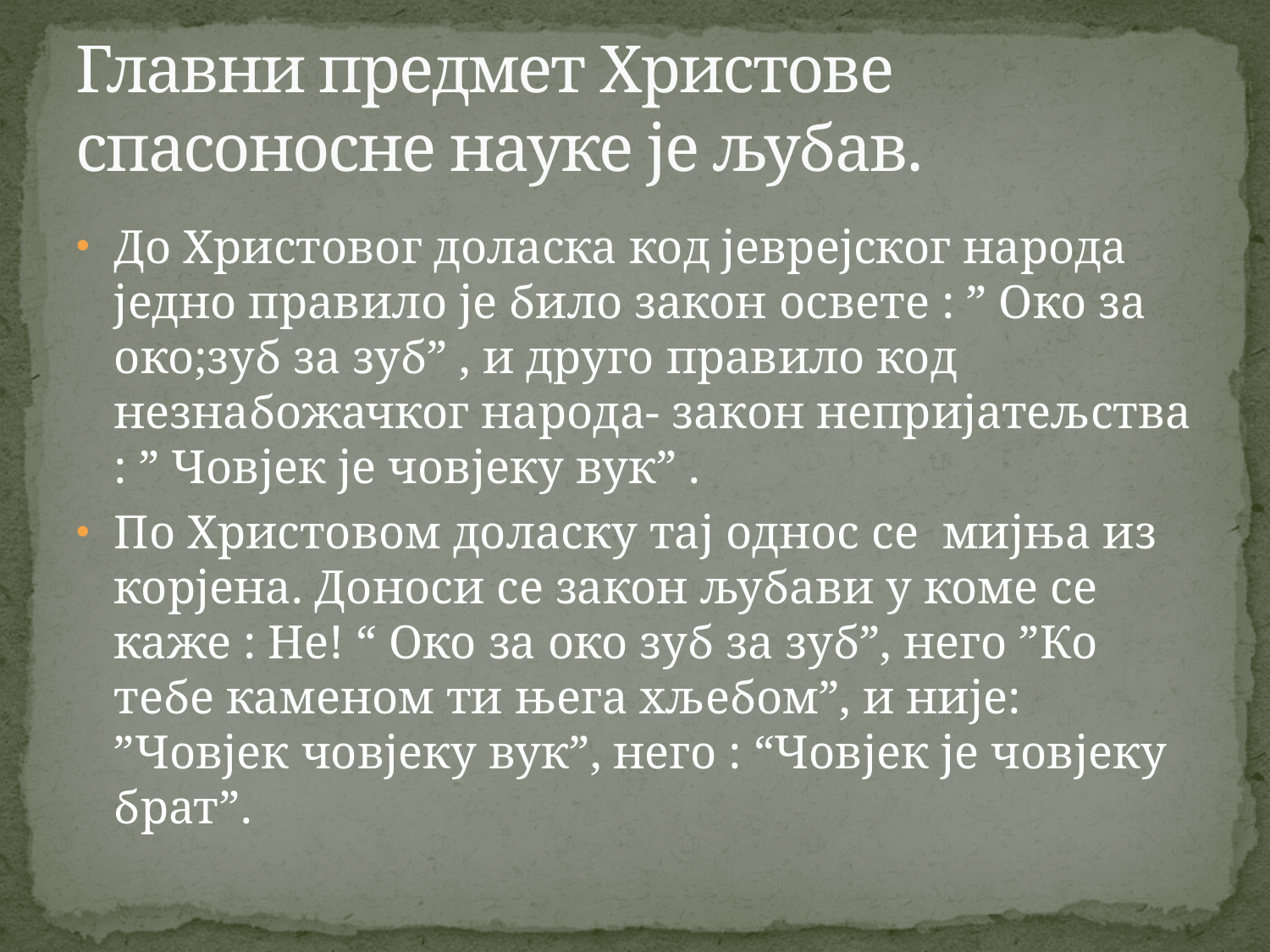

# Главни предмет Христове спасоносне науке је љубав.
До Христовог доласка код јеврејског народа једно правило је било закон освете : ” Око за око;зуб за зуб” , и друго правило код незнабожачког народа- закон непријатељства : ” Човјек је човјеку вук” .
По Христовом доласку тај однос се  мијња из корјена. Доноси се закон љубави у коме се каже : Нe! “ Око за око зуб за зуб”, него ”Ко тебе каменом ти њега хљебом”, и није: ”Човјек човјеку вук”, него : “Човјек је човјеку брат”.